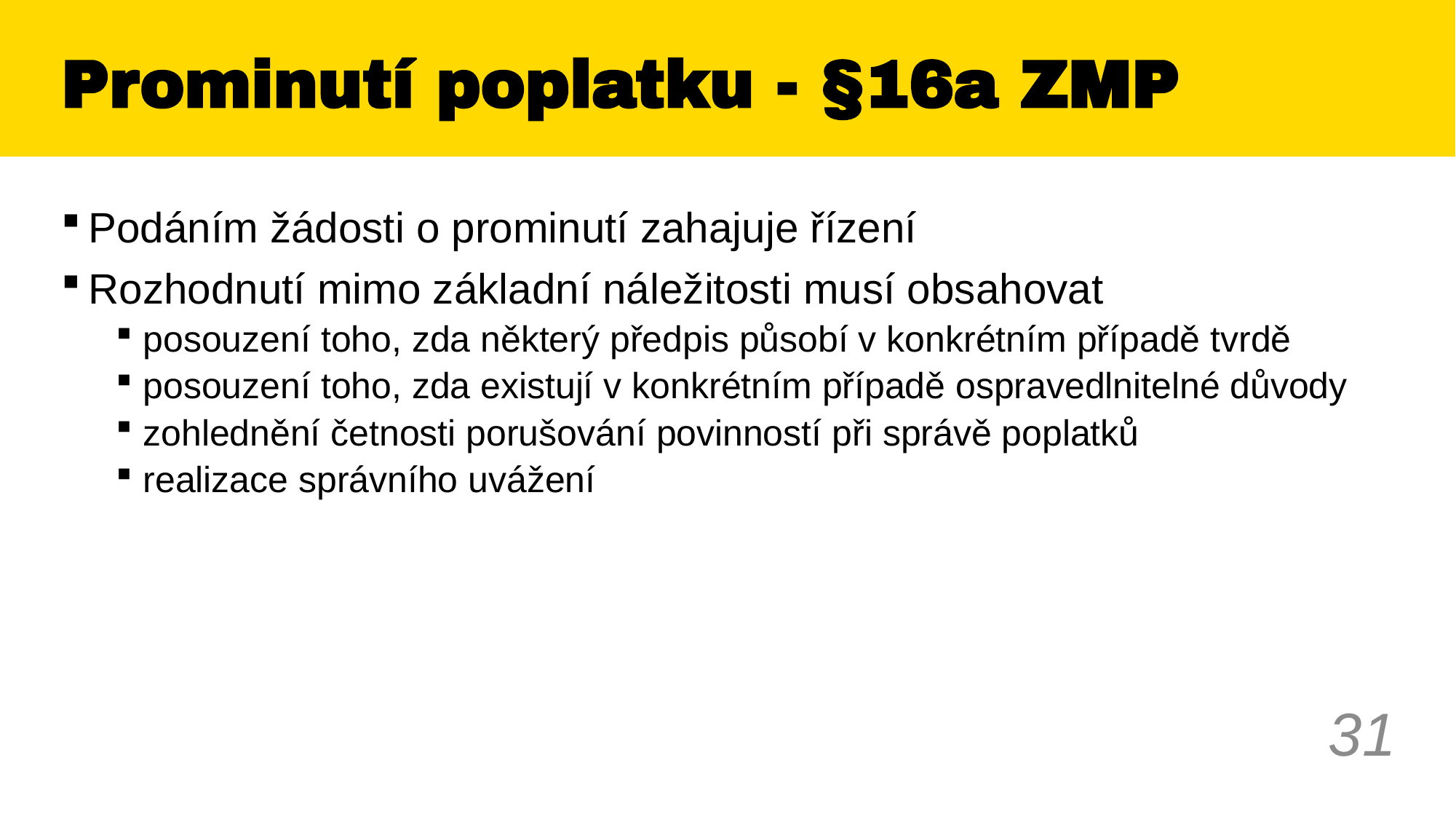

# Prominutí poplatku - §16a ZMP
Podáním žádosti o prominutí zahajuje řízení
Rozhodnutí mimo základní náležitosti musí obsahovat
posouzení toho, zda některý předpis působí v konkrétním případě tvrdě
posouzení toho, zda existují v konkrétním případě ospravedlnitelné důvody
zohlednění četnosti porušování povinností při správě poplatků
realizace správního uvážení

31